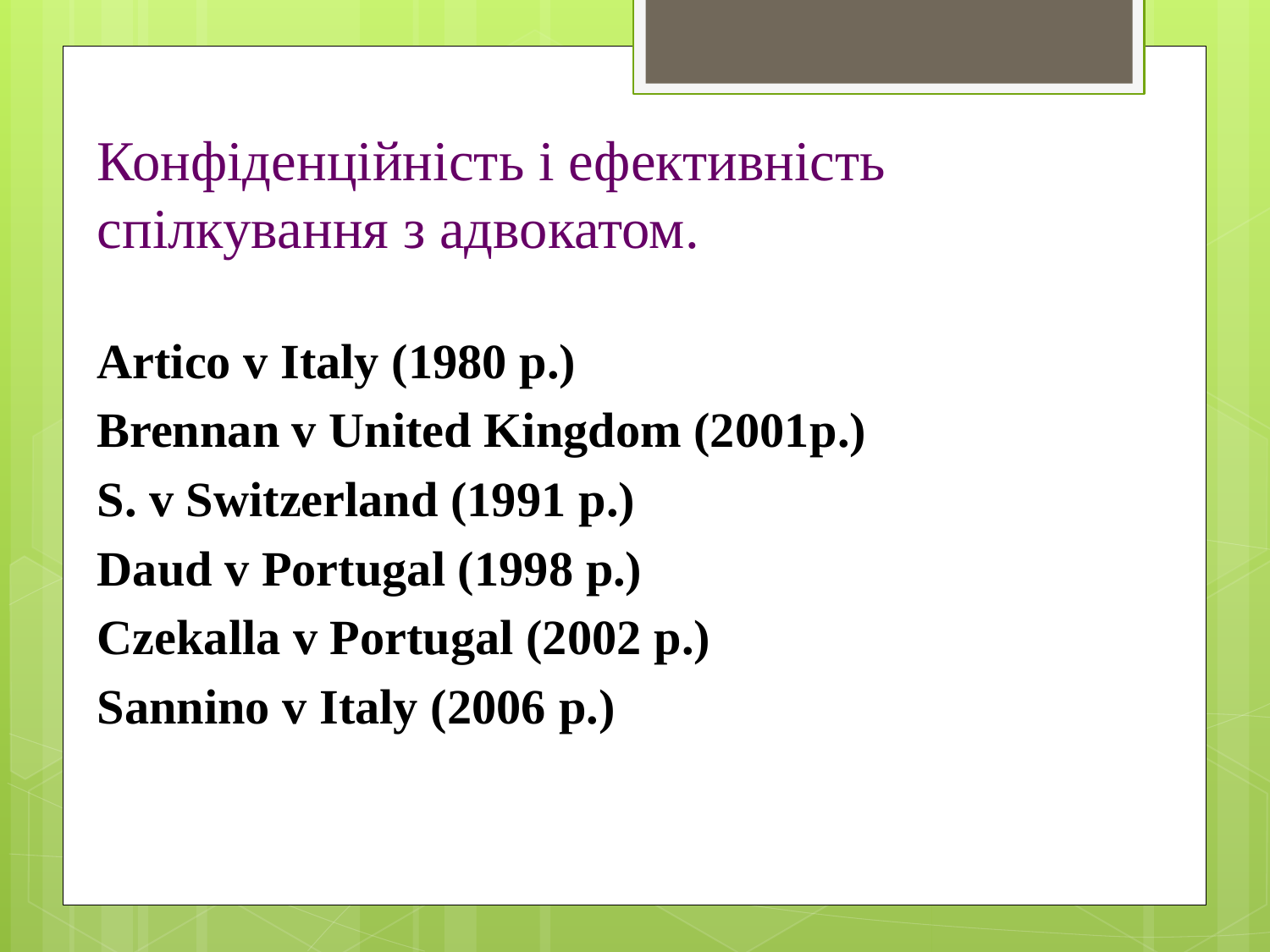

Конфіденційність і ефективність спілкування з адвокатом.

Artico v Italy (1980 р.)
Brennan v United Kingdom (2001р.)
S. v Switzerland (1991 р.)
Daud v Portugal (1998 р.)
Czekalla v Portugal (2002 р.)
Sannino v Italy (2006 р.)